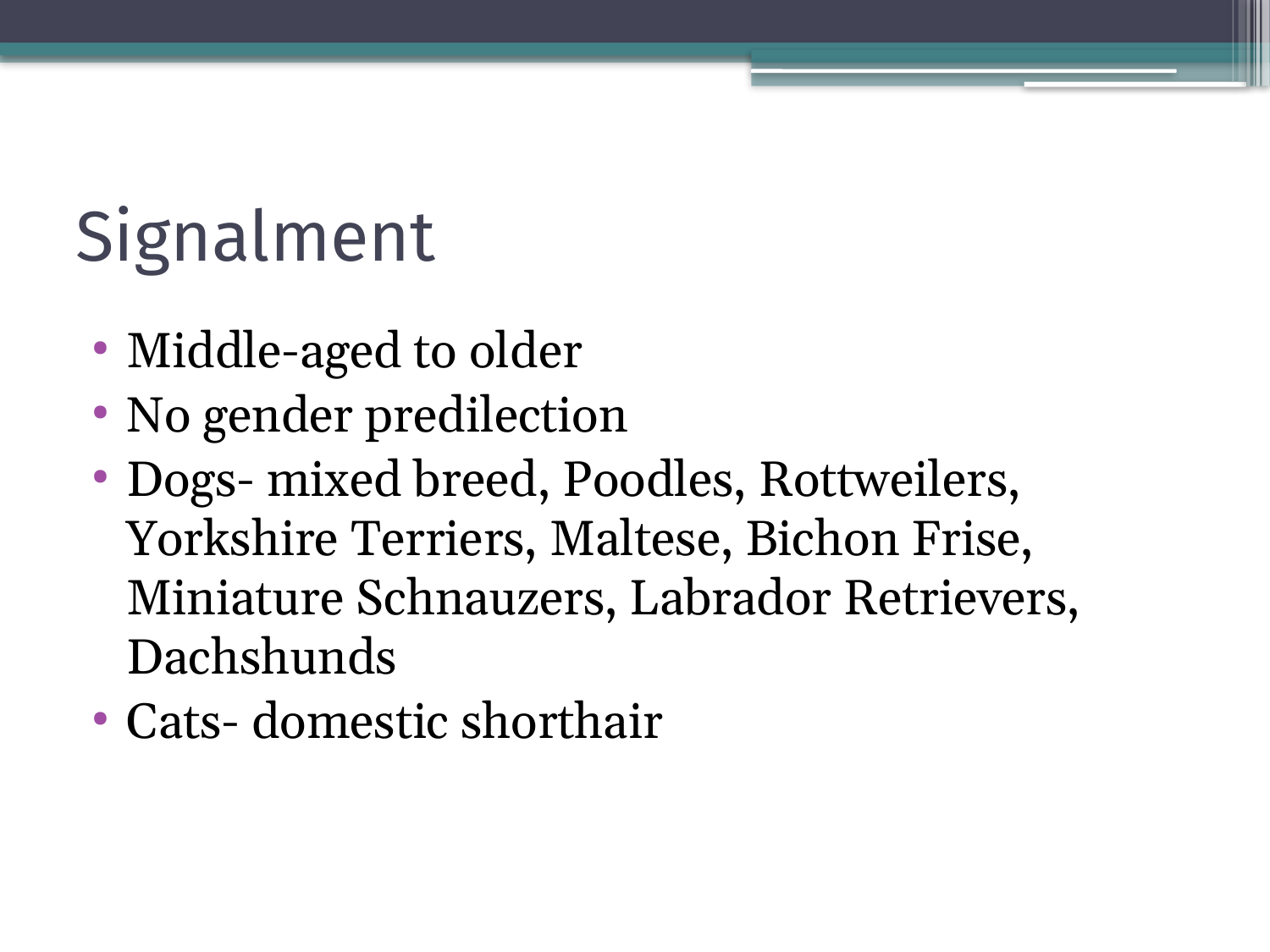

# Signalment
Middle-aged to older
No gender predilection
Dogs- mixed breed, Poodles, Rottweilers, Yorkshire Terriers, Maltese, Bichon Frise, Miniature Schnauzers, Labrador Retrievers, Dachshunds
Cats- domestic shorthair
Hume 2006
Trotman 2013
Koenig 2004
Bruskiewicz 1997